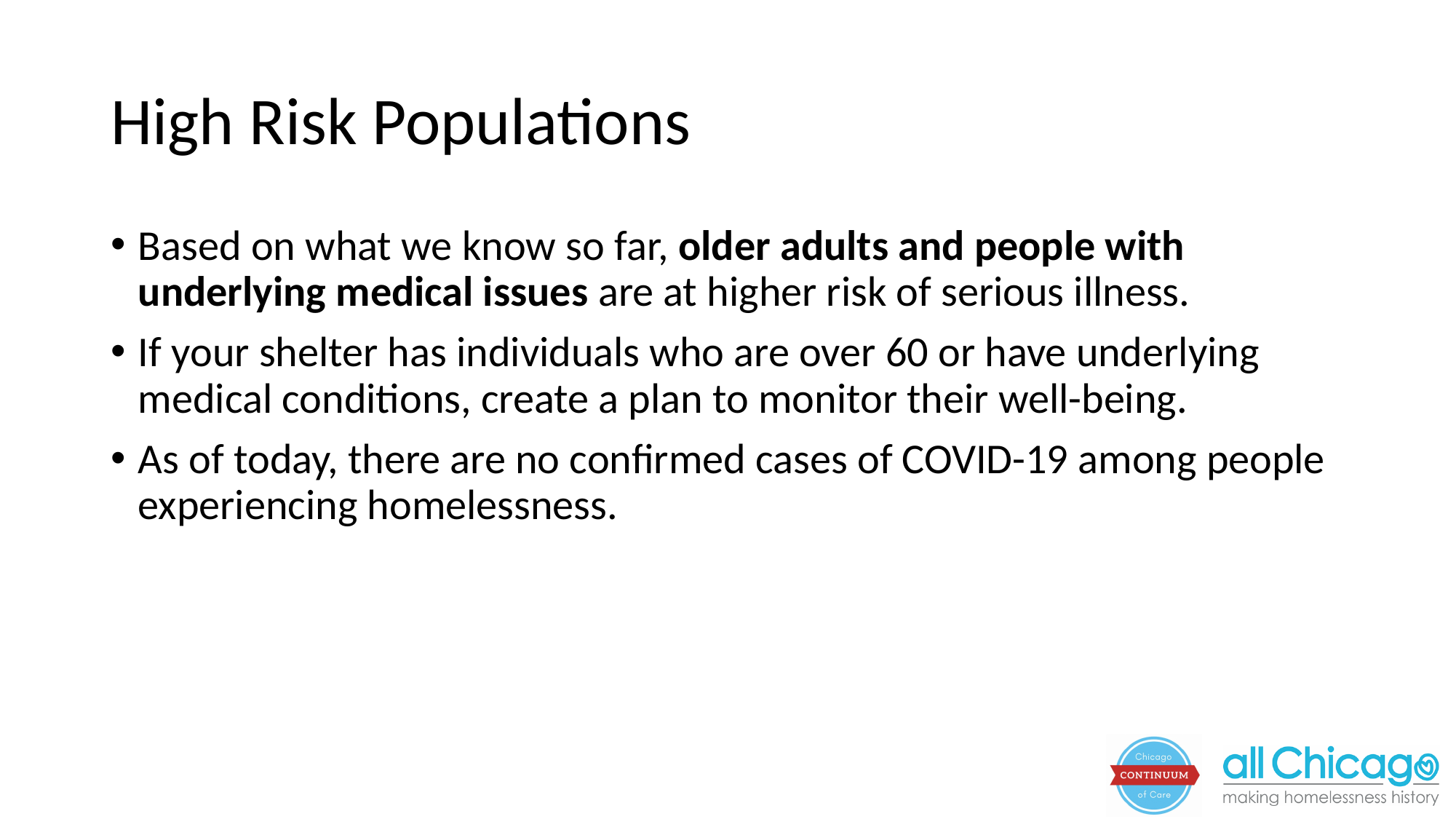

# High Risk Populations
Based on what we know so far, older adults and people with underlying medical issues are at higher risk of serious illness.
If your shelter has individuals who are over 60 or have underlying medical conditions, create a plan to monitor their well-being.
As of today, there are no confirmed cases of COVID-19 among people experiencing homelessness.